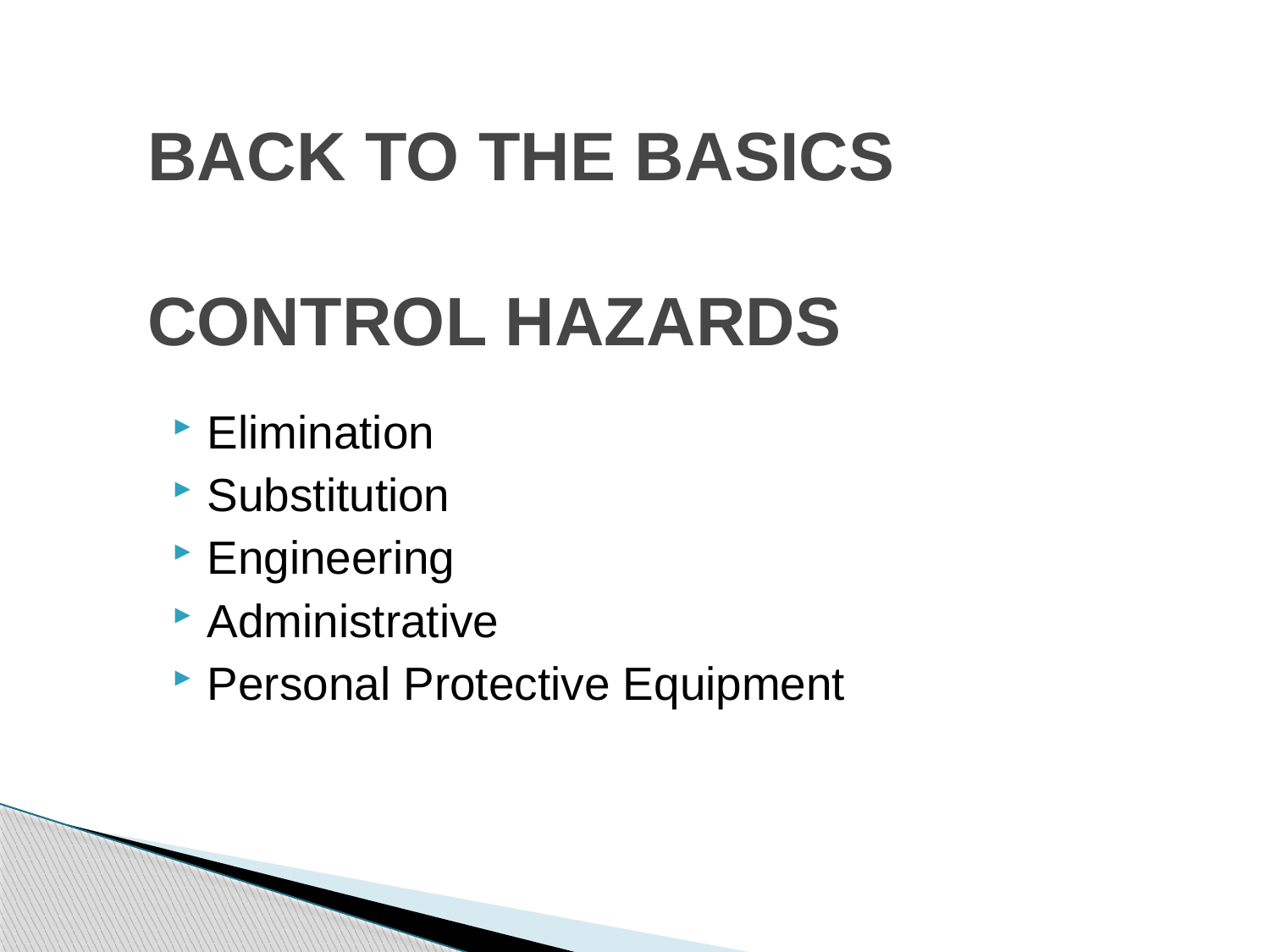

# BACK TO THE BASICS CONTROL HAZARDS
Elimination
Substitution
Engineering
Administrative
Personal Protective Equipment